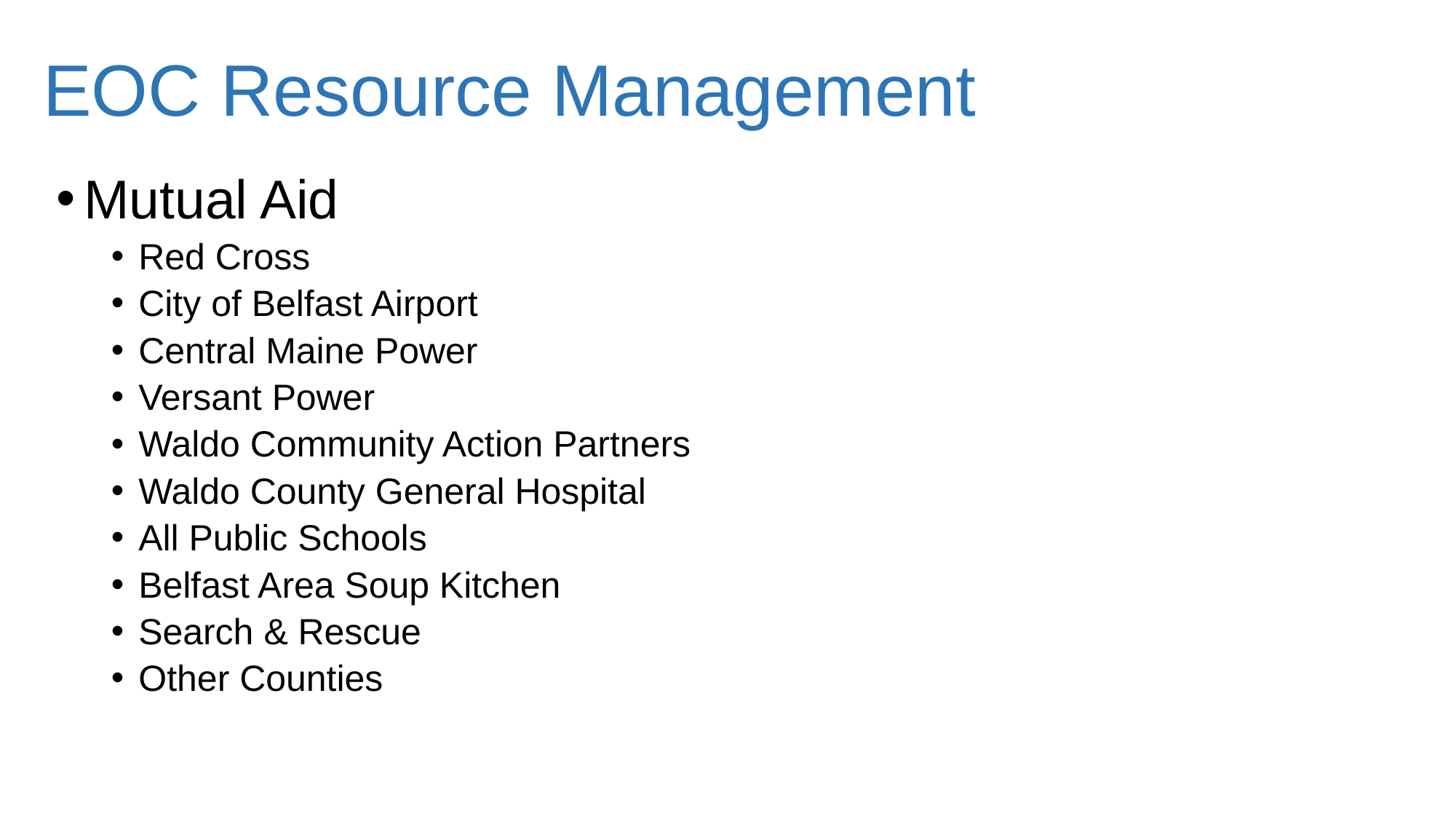

# EOC Resource Management
Mutual Aid
Red Cross
City of Belfast Airport
Central Maine Power
Versant Power
Waldo Community Action Partners
Waldo County General Hospital
All Public Schools
Belfast Area Soup Kitchen
Search & Rescue
Other Counties